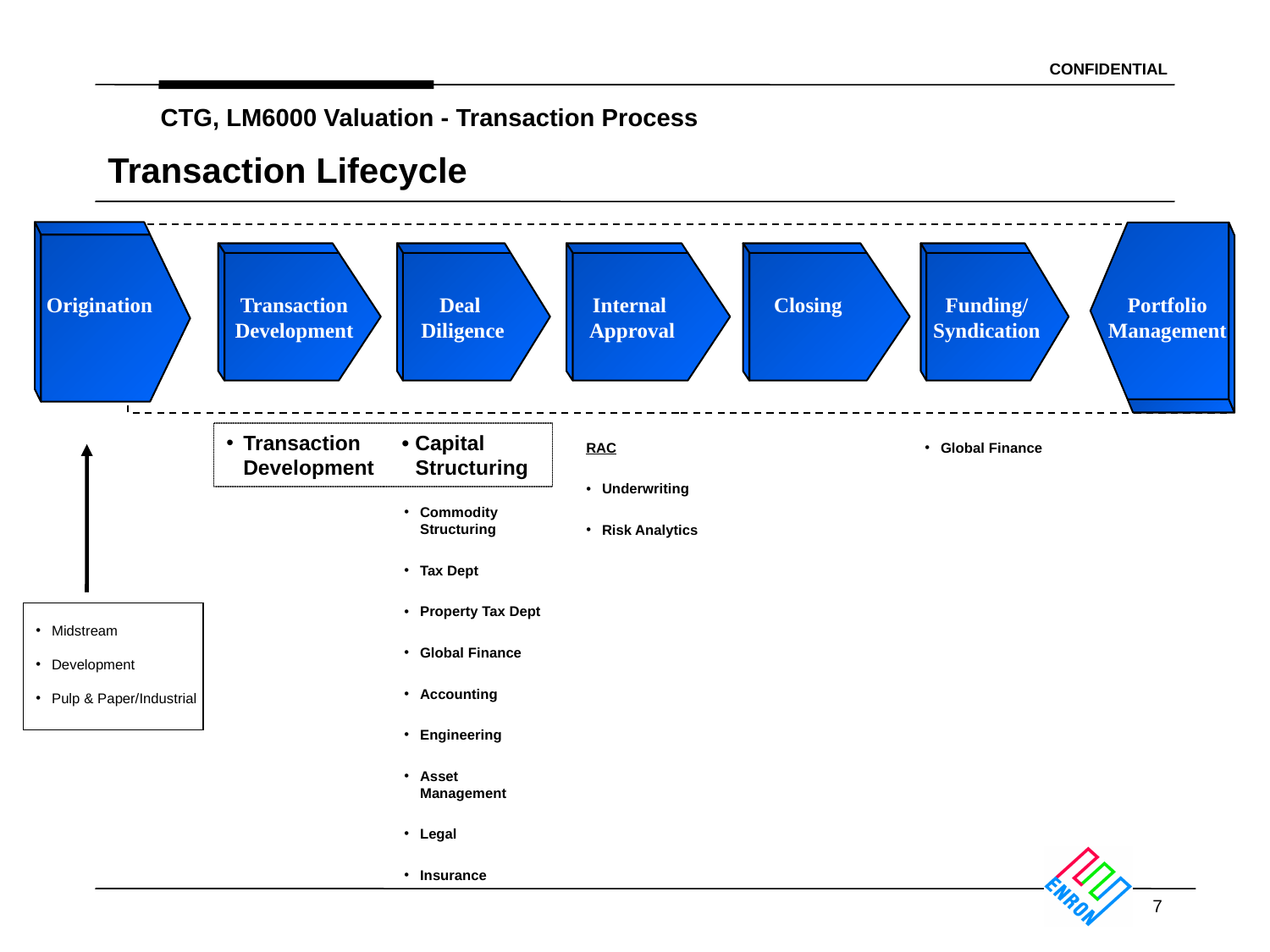

7
CTG, LM6000 Valuation - Transaction Process
Transaction Lifecycle

Origination
Transaction
Development
Deal
Diligence
Internal
Approval
Closing
Funding/
Syndication
Portfolio
Management

RAC

Underwriting

Risk Analytics

Global Finance

Transaction       • Capital Development       Structuring

Commodity Structuring

Tax Dept

Property Tax Dept

Global Finance

Accounting

Engineering

Asset Management

Legal

Insurance

Midstream

Development

Pulp & Paper/Industrial